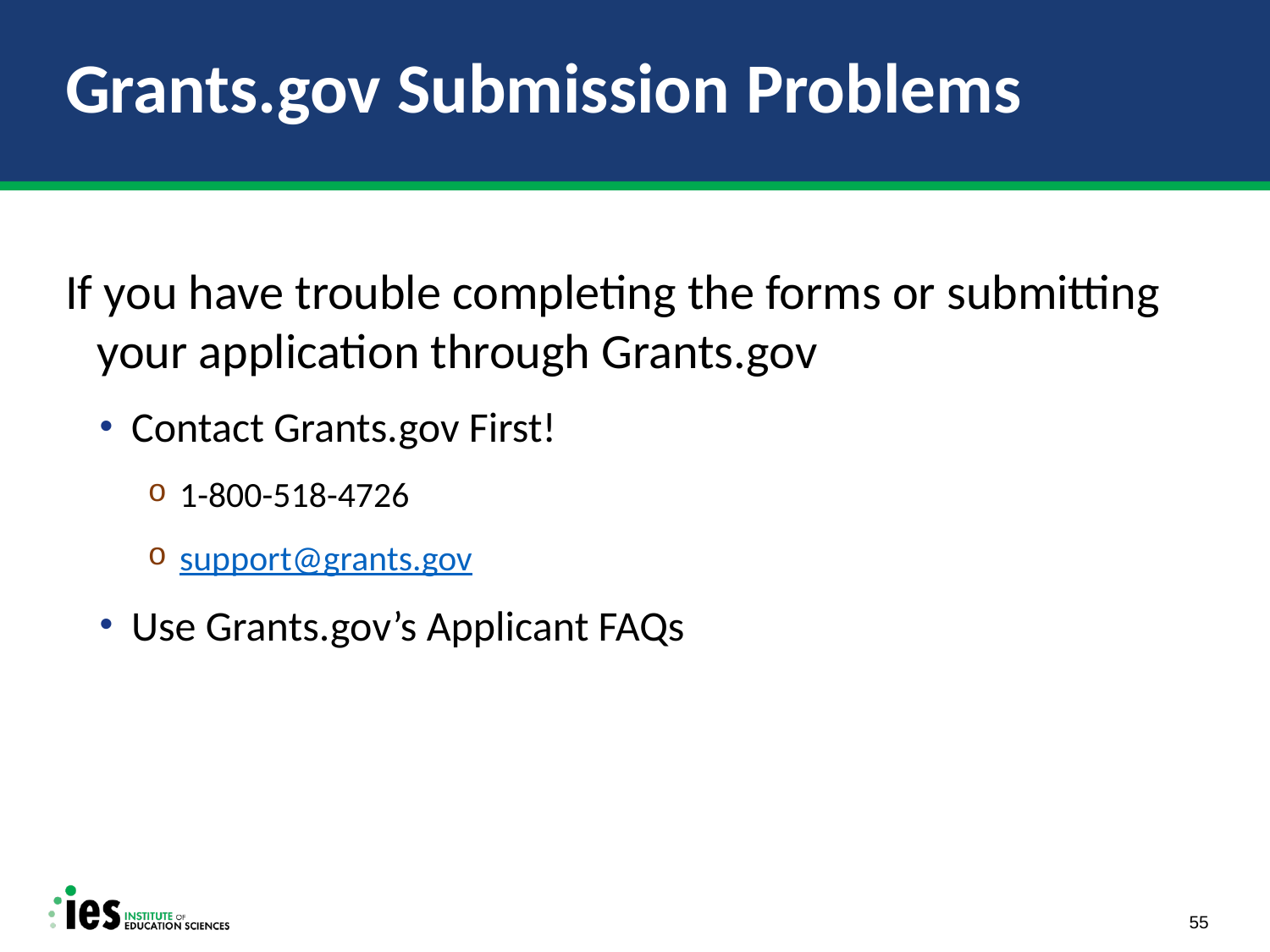

# Grants.gov Submission Problems
If you have trouble completing the forms or submitting your application through Grants.gov
Contact Grants.gov First!
1-800-518-4726
support@grants.gov
Use Grants.gov’s Applicant FAQs
55